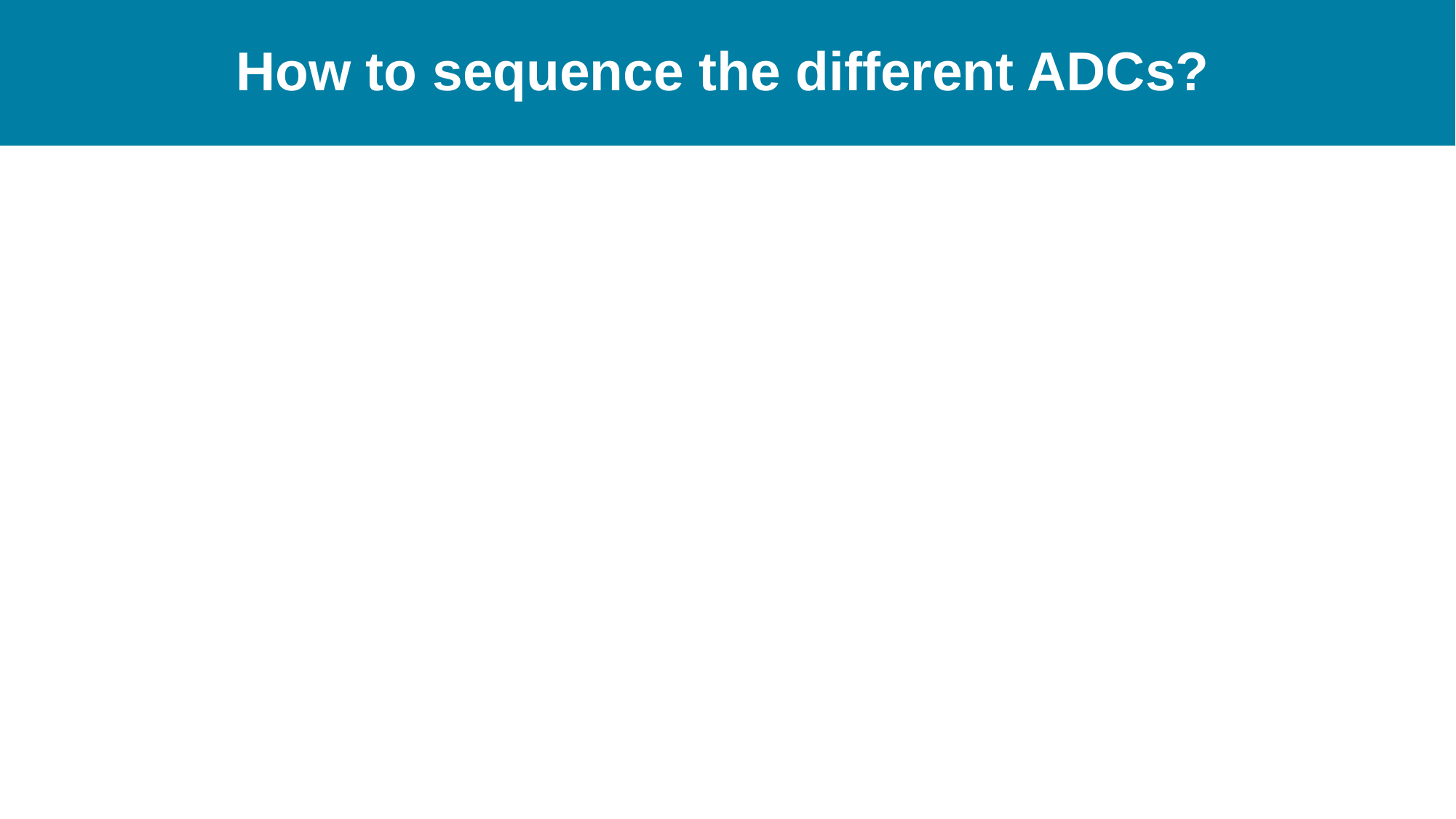

# How to sequence the different ADCs?